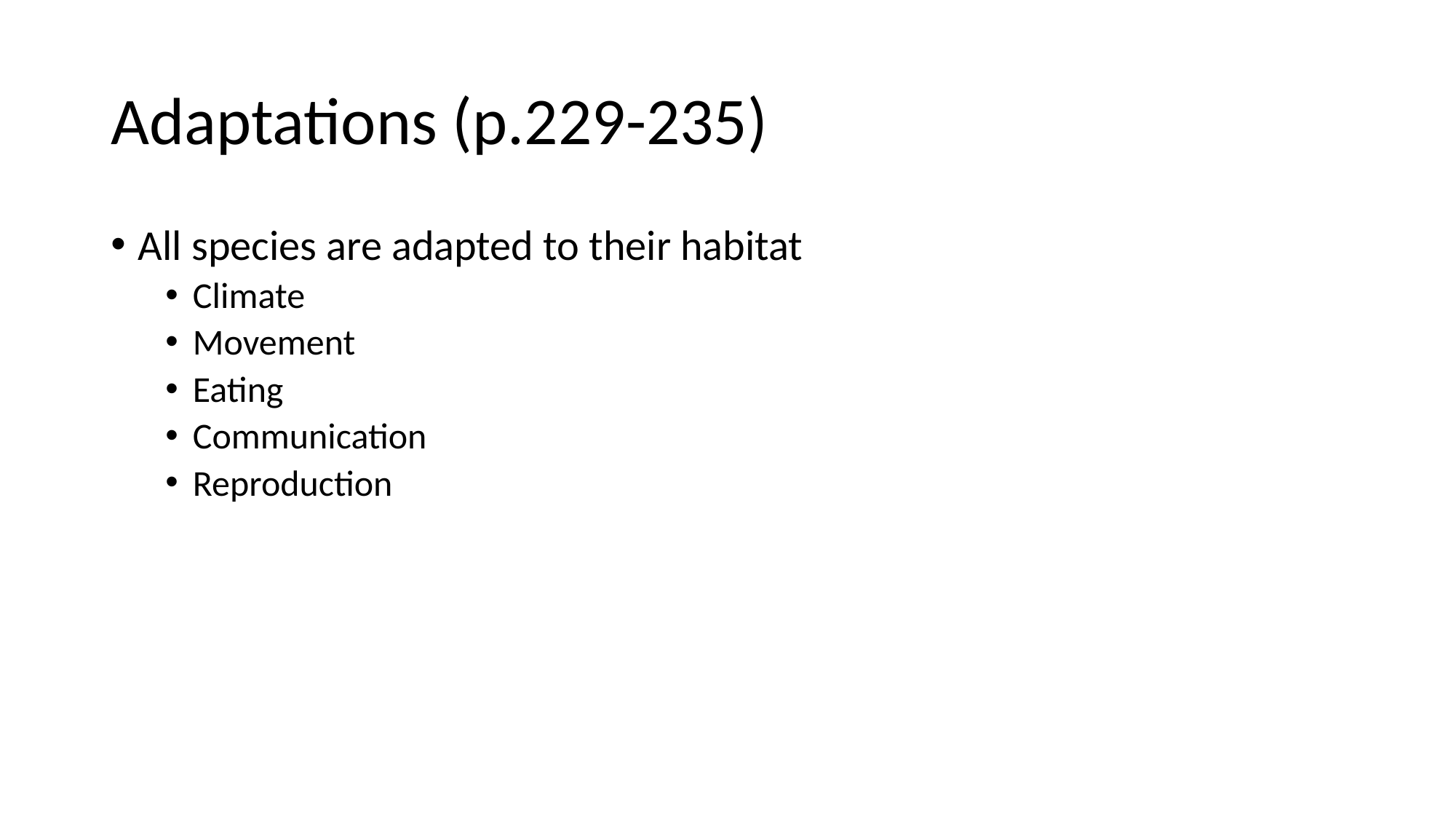

# Adaptations (p.229-235)
All species are adapted to their habitat
Climate
Movement
Eating
Communication
Reproduction